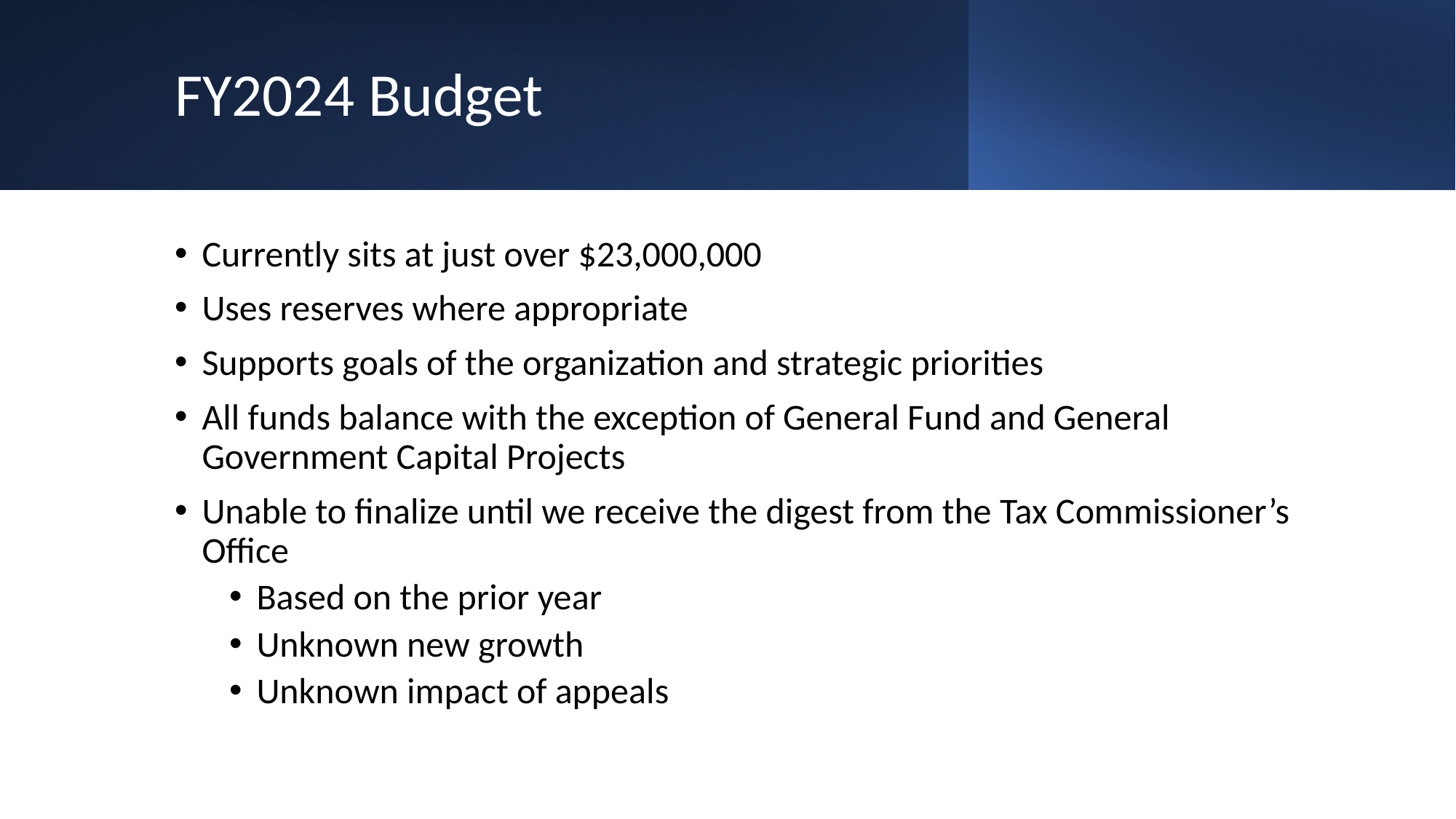

# FY2024 Budget
Currently sits at just over $23,000,000
Uses reserves where appropriate
Supports goals of the organization and strategic priorities
All funds balance with the exception of General Fund and General Government Capital Projects
Unable to finalize until we receive the digest from the Tax Commissioner’s Office
Based on the prior year
Unknown new growth
Unknown impact of appeals